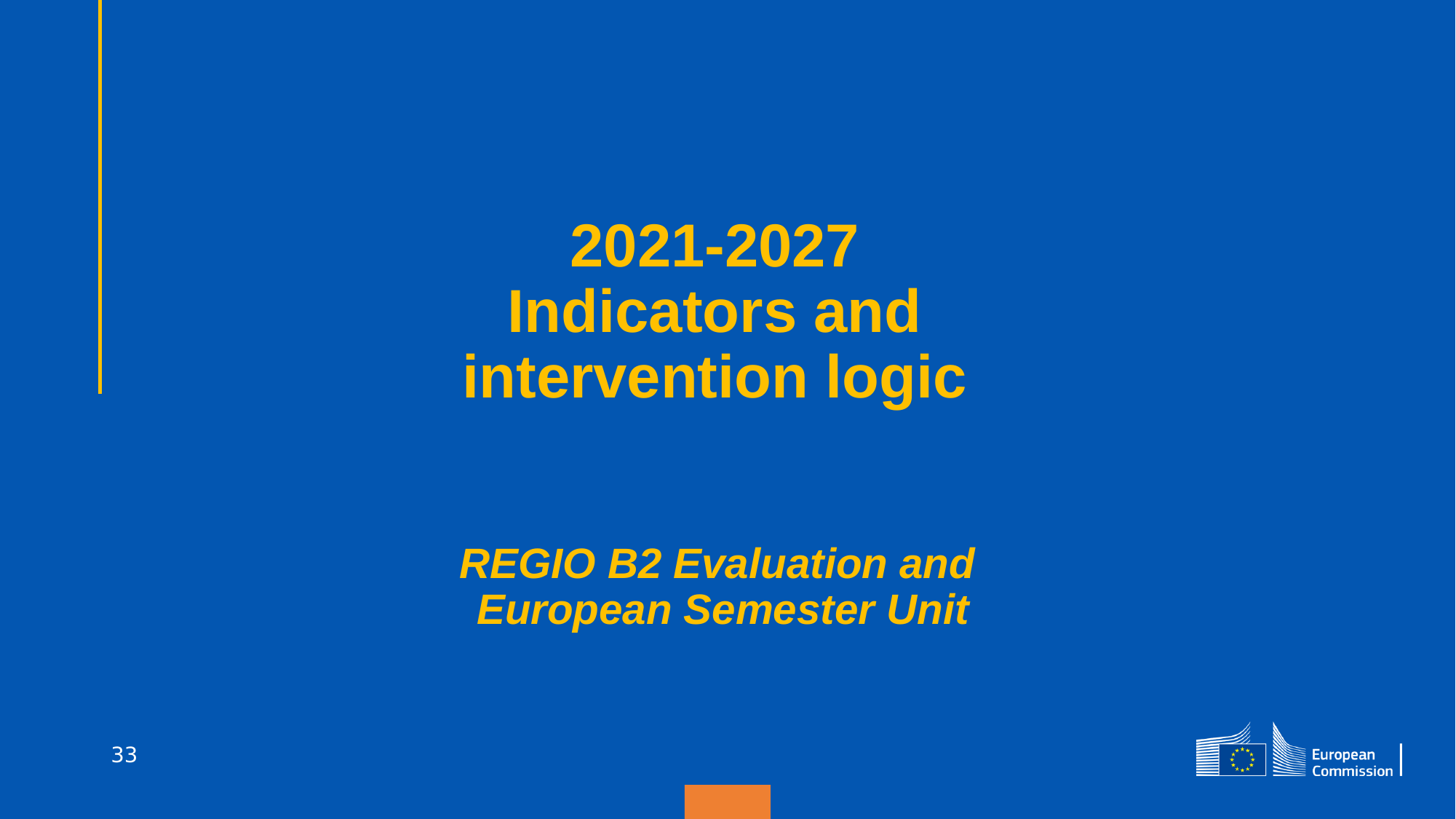

# 2021-2027 Indicators and intervention logic REGIO B2 Evaluation and European Semester Unit
33